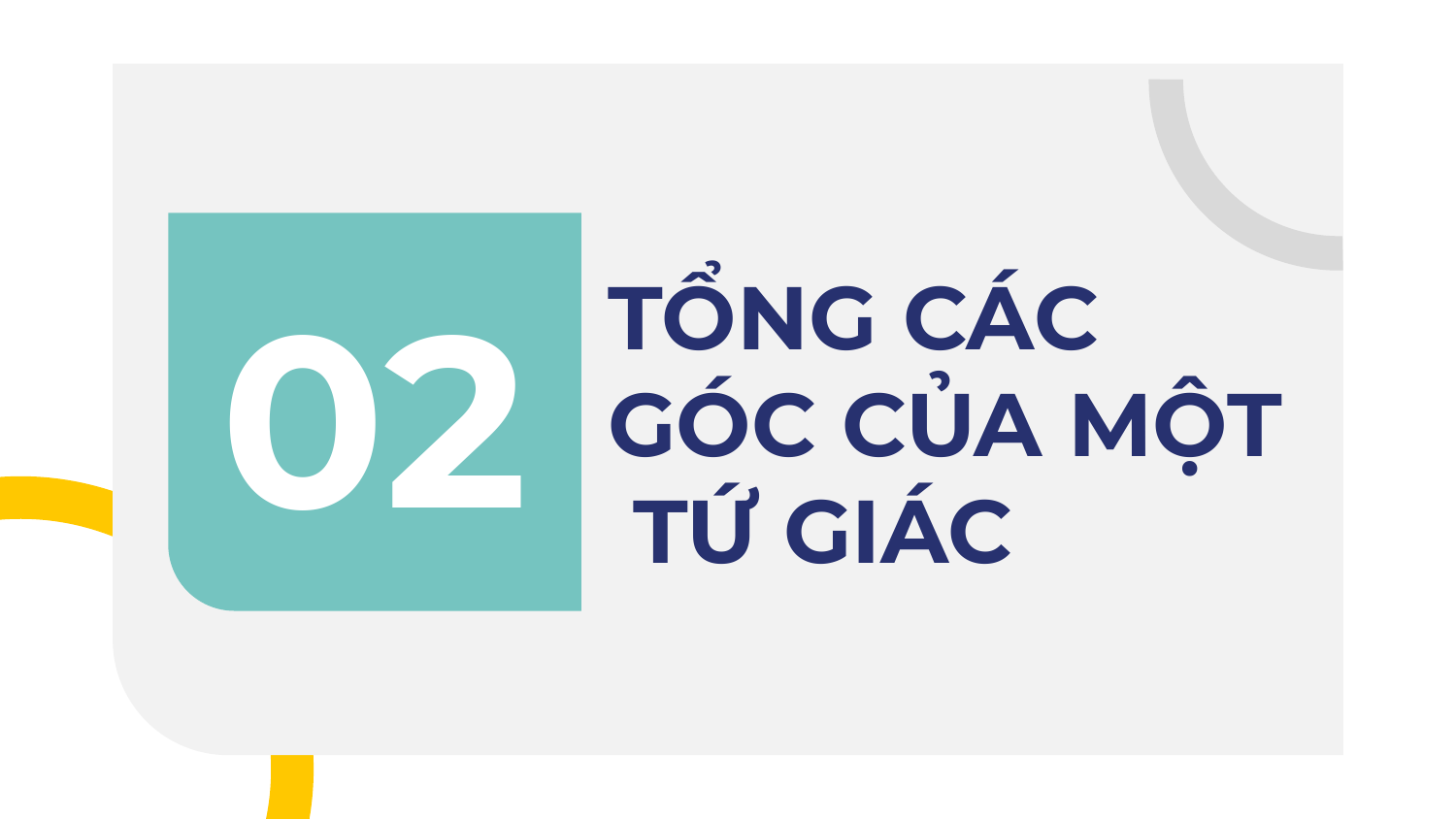

# TỔNG CÁC GÓC CỦA MỘT TỨ GIÁC
02